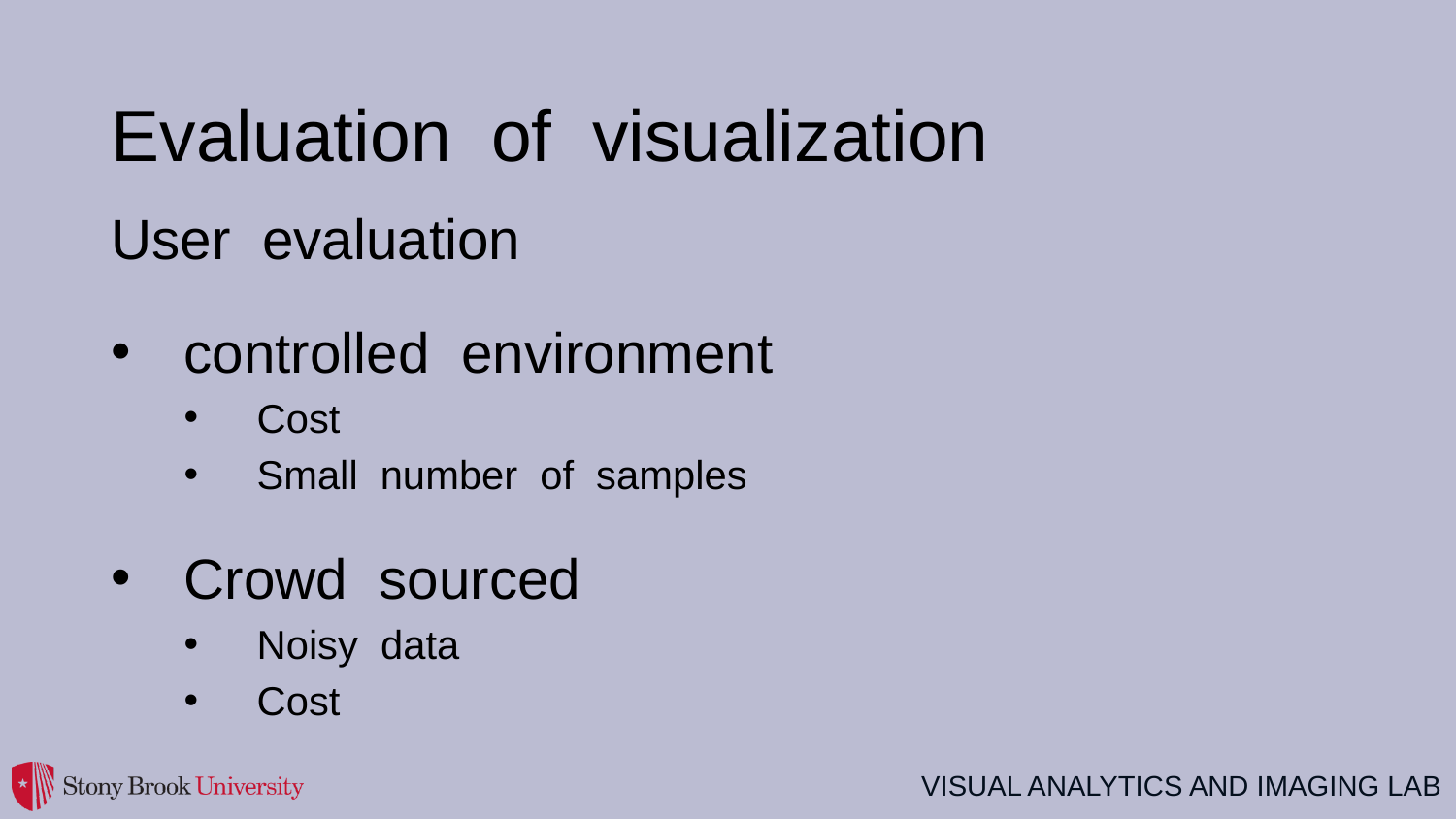

Evaluation  of  visualization
User  evaluation

controlled  environment
Cost
Small  number  of  samples

Crowd  sourced
Noisy  data
Cost